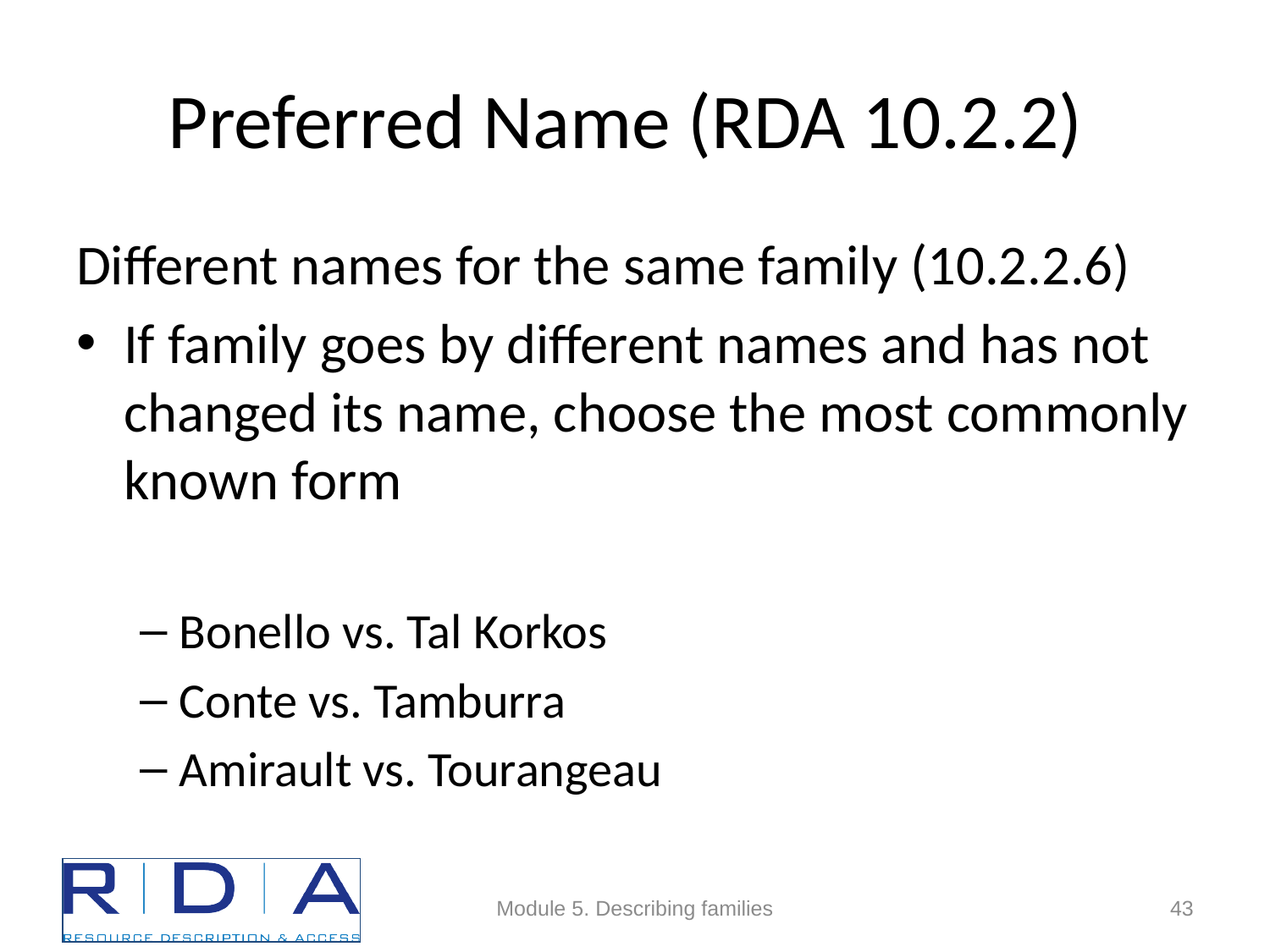

# Preferred Name (RDA 10.2.2)
Different names for the same family (10.2.2.6)
If family goes by different names and has not changed its name, choose the most commonly known form

Bonello vs. Tal Korkos
Conte vs. Tamburra
Amirault vs. Tourangeau

Module 5. Describing families
43